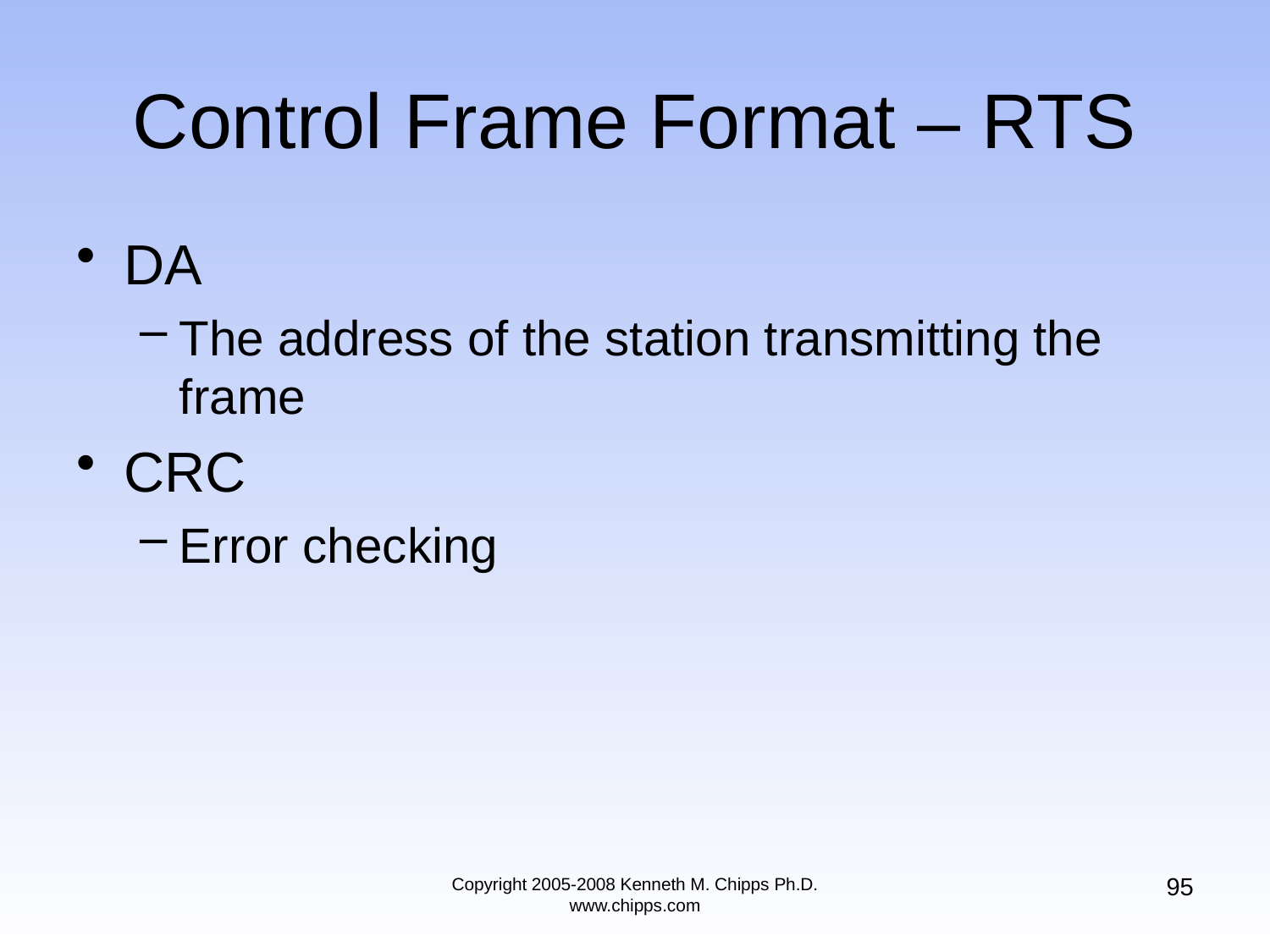

# Control Frame Format – RTS
DA
The address of the station transmitting the frame
CRC
Error checking
95
Copyright 2005-2008 Kenneth M. Chipps Ph.D. www.chipps.com